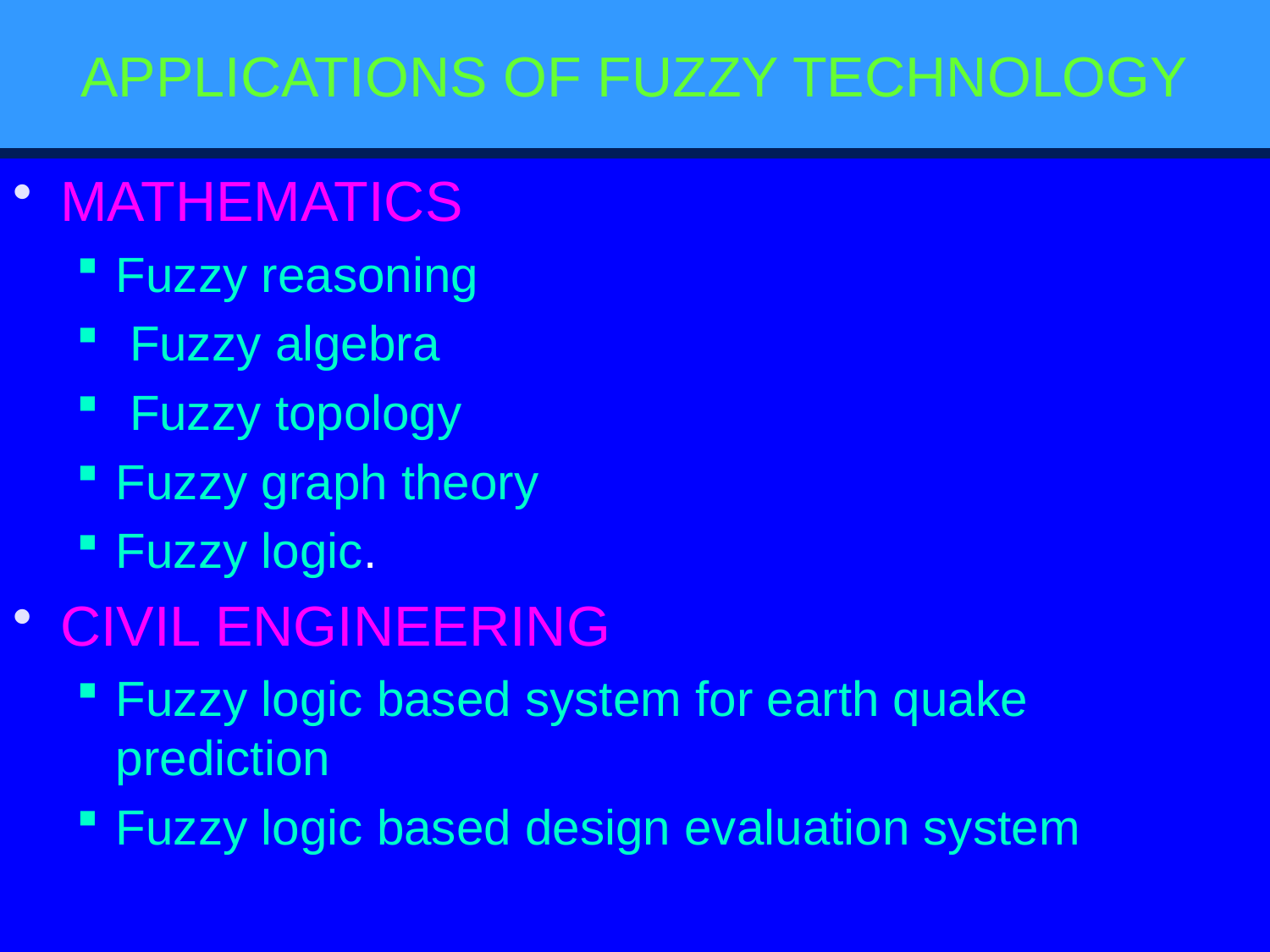

# APPLICATIONS OF FUZZY TECHNOLOGY
MATHEMATICS
Fuzzy reasoning
 Fuzzy algebra
 Fuzzy topology
Fuzzy graph theory
Fuzzy logic.
CIVIL ENGINEERING
Fuzzy logic based system for earth quake prediction
Fuzzy logic based design evaluation system